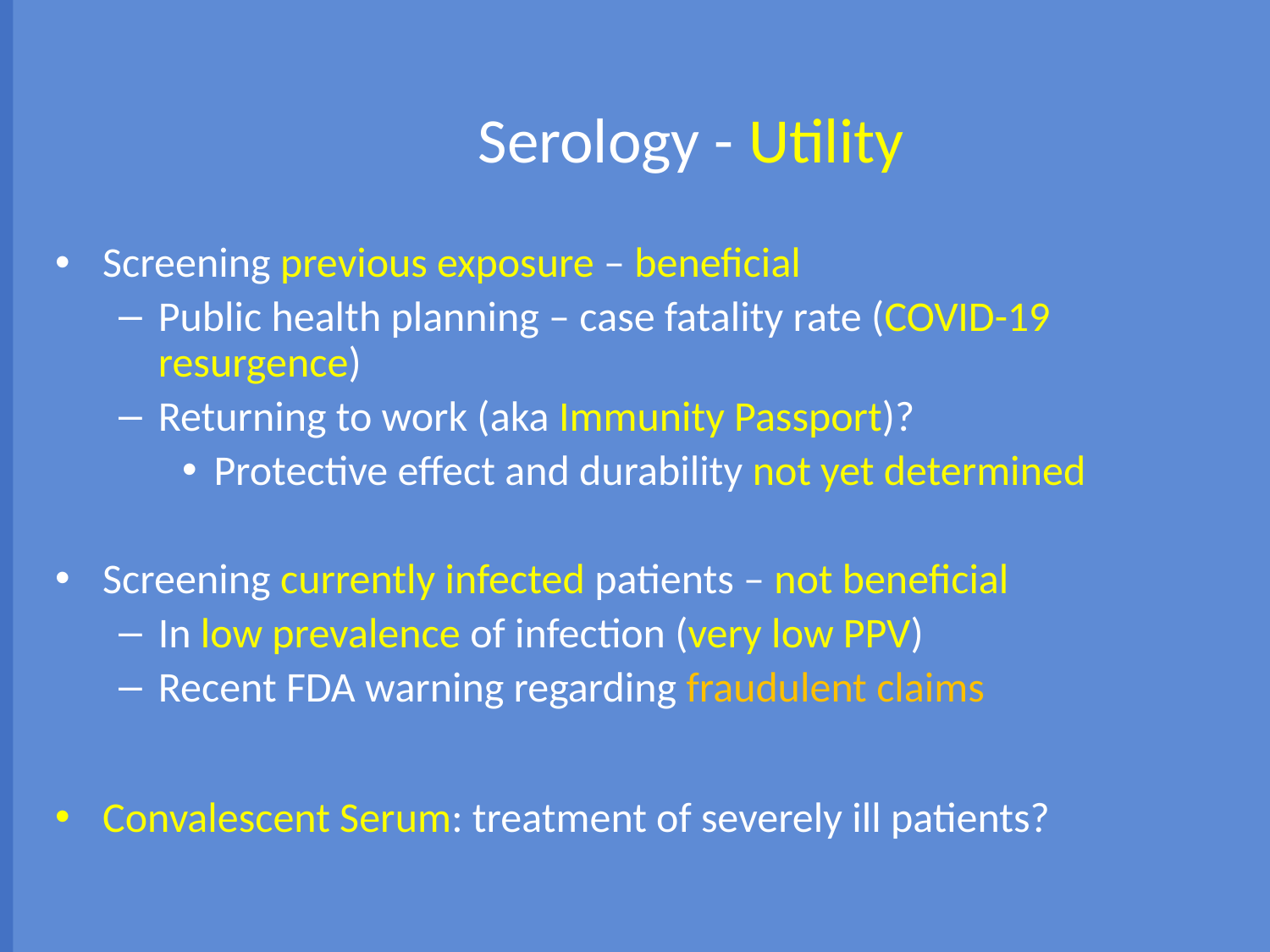

# Serology - Utility
Screening previous exposure – beneficial
Public health planning – case fatality rate (COVID-19 resurgence)
Returning to work (aka Immunity Passport)?
Protective effect and durability not yet determined

Screening currently infected patients – not beneficial
In low prevalence of infection (very low PPV)
Recent FDA warning regarding fraudulent claims

Convalescent Serum: treatment of severely ill patients?